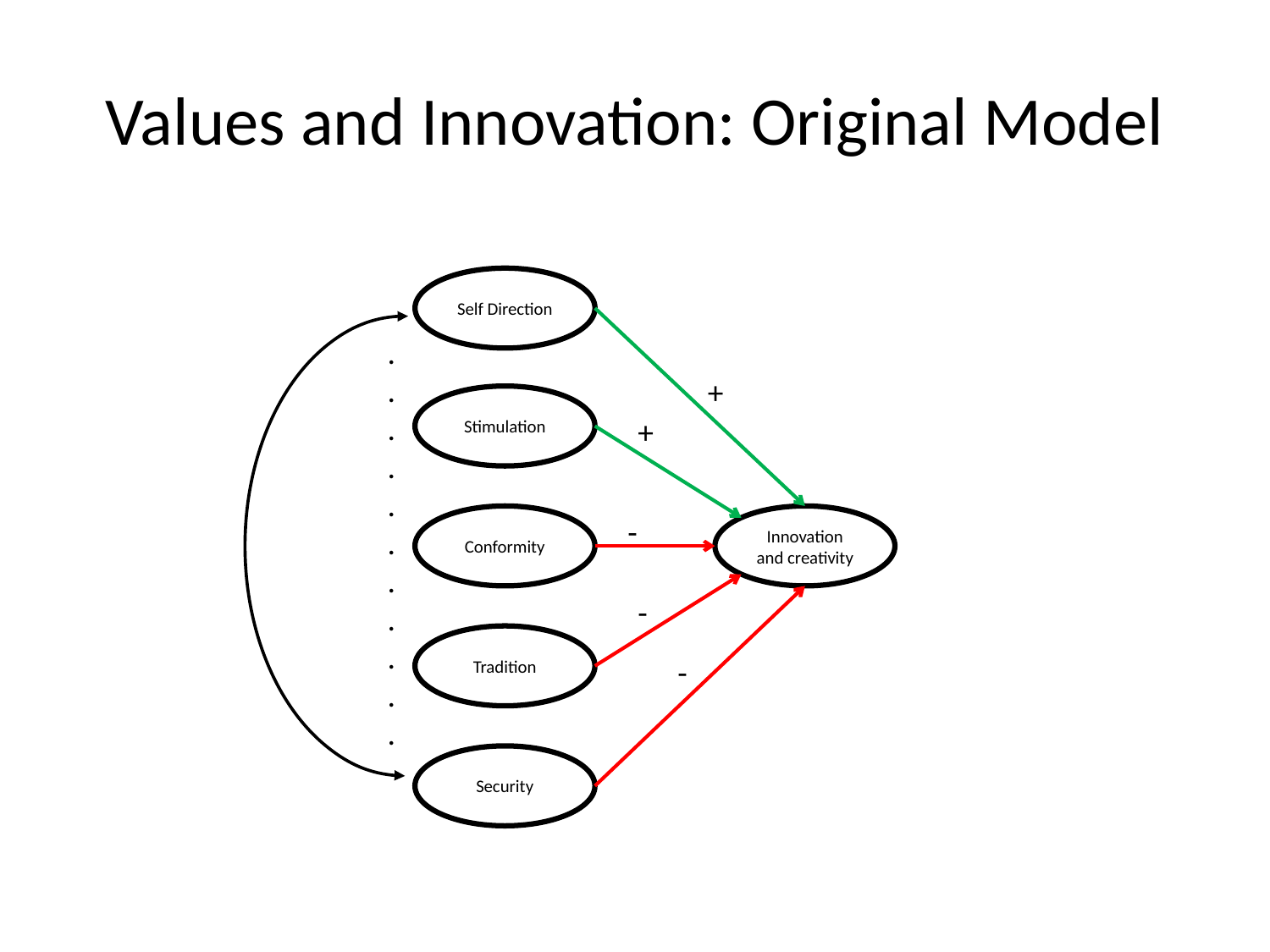

# Values and Innovation: Original Model
Self Direction

.
.
.
.
.
.
..
.
.
.

+
Stimulation
+
Conformity
-
Innovation and creativity
-
Tradition
-
Security